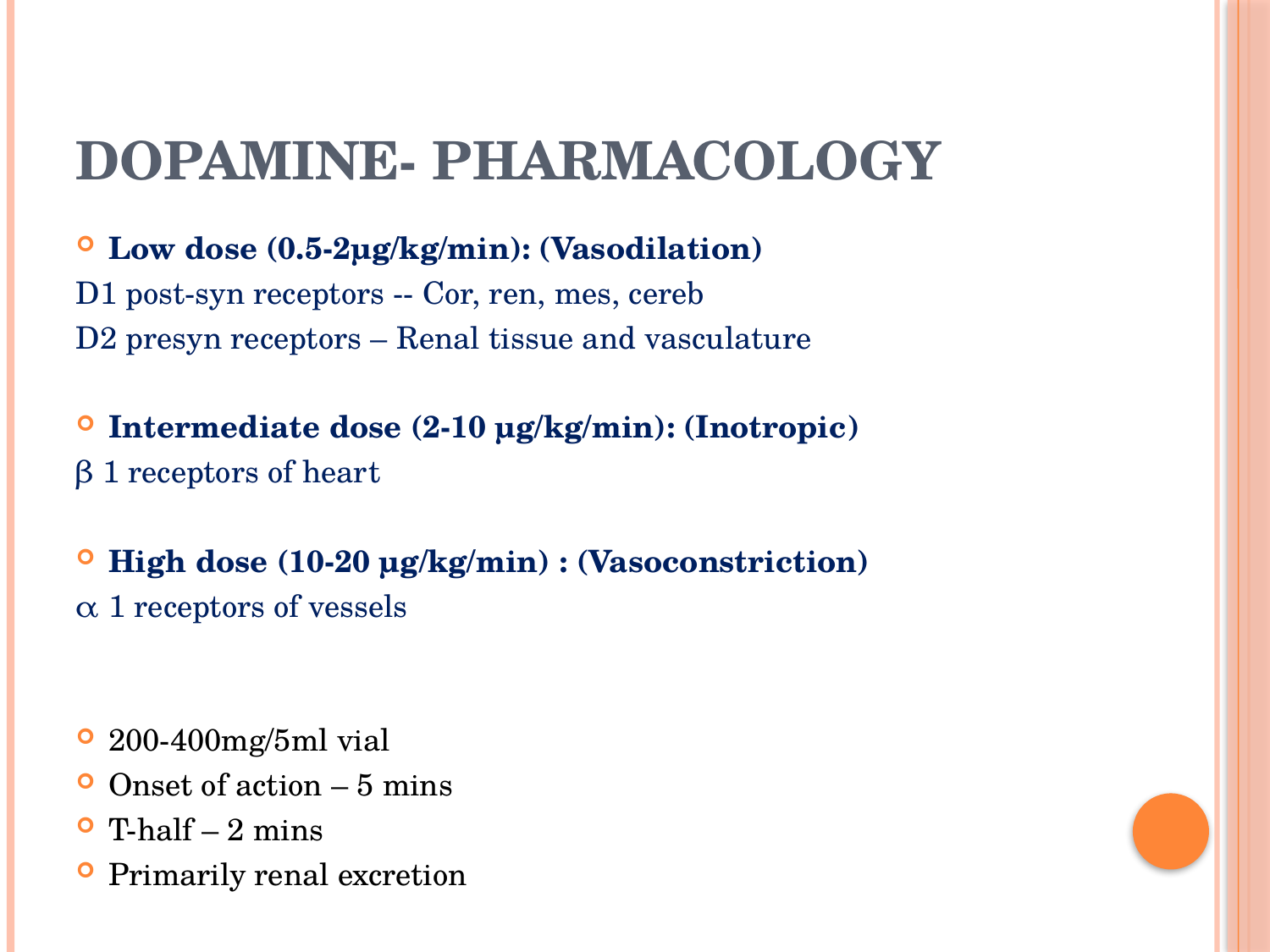

# Dopamine- Pharmacology
Low dose (0.5-2µg/kg/min): (Vasodilation)
D1 post-syn receptors -- Cor, ren, mes, cereb
D2 presyn receptors – Renal tissue and vasculature

Intermediate dose (2-10 µg/kg/min): (Inotropic)
β 1 receptors of heart

High dose (10-20 µg/kg/min) : (Vasoconstriction)
α 1 receptors of vessels

200-400mg/5ml vial
Onset of action – 5 mins
T-half – 2 mins
Primarily renal excretion